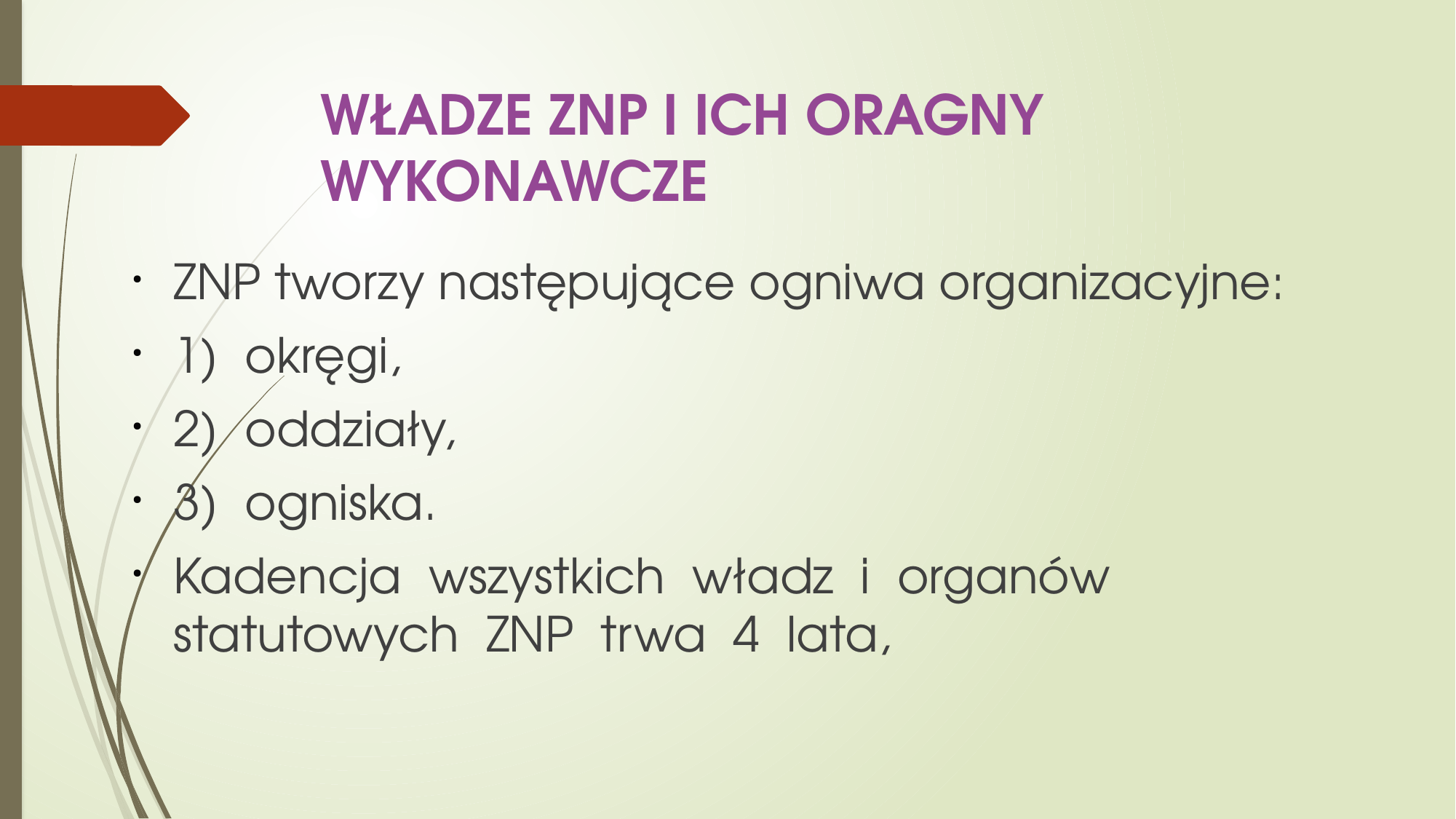

WŁADZE ZNP I ICH ORAGNY WYKONAWCZE
ZNP tworzy następujące ogniwa organizacyjne:
1)  okręgi,
2)  oddziały,
3)  ogniska.
Kadencja  wszystkich  władz  i  organów  statutowych  ZNP  trwa  4  lata,